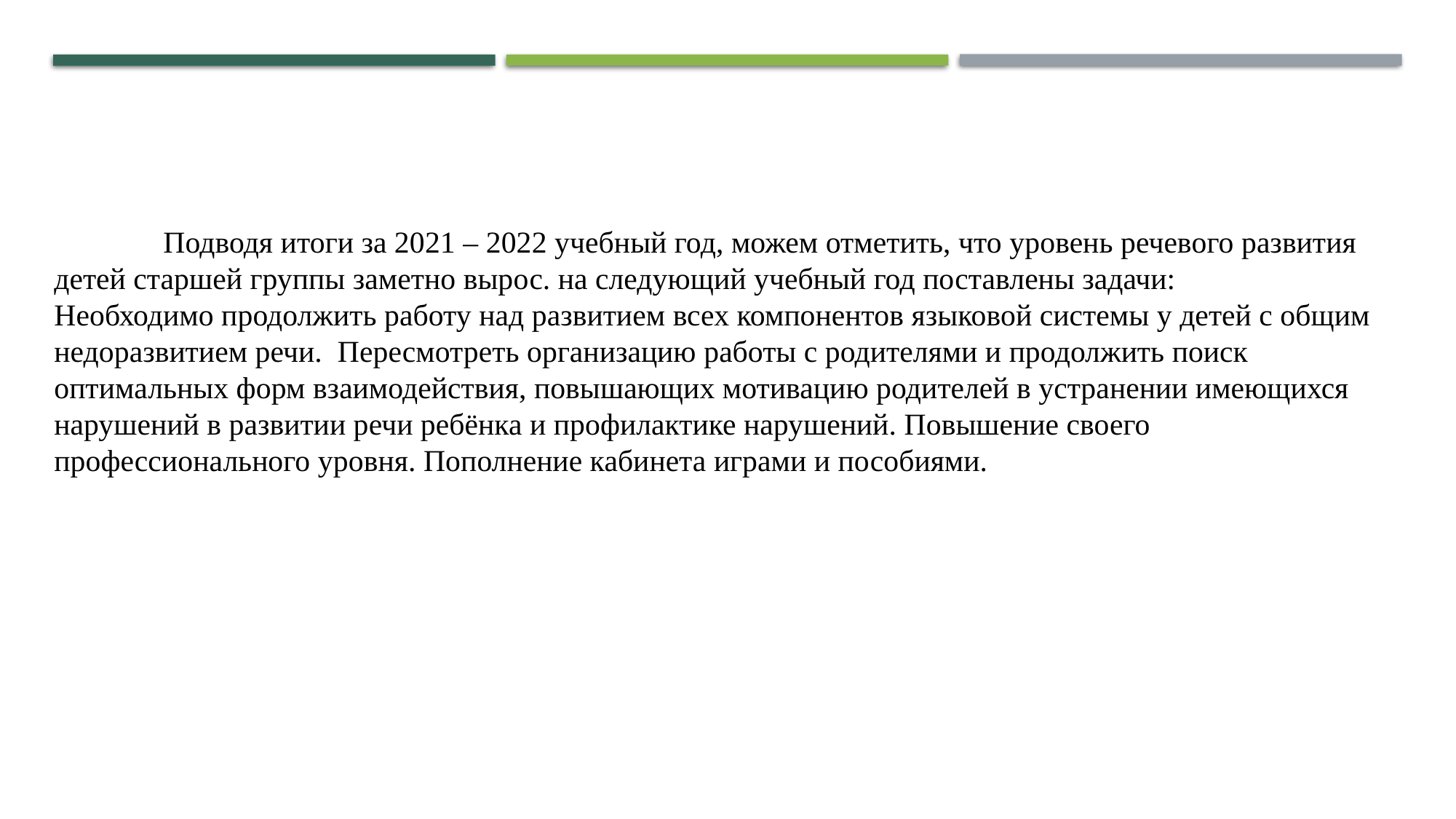

Подводя итоги за 2021 – 2022 учебный год, можем отметить, что уровень речевого развития детей старшей группы заметно вырос. на следующий учебный год поставлены задачи:
Необходимо продолжить работу над развитием всех компонентов языковой системы у детей с общим недоразвитием речи.  Пересмотреть организацию работы с родителями и продолжить поиск оптимальных форм взаимодействия, повышающих мотивацию родителей в устранении имеющихся нарушений в развитии речи ребёнка и профилактике нарушений. Повышение своего профессионального уровня. Пополнение кабинета играми и пособиями.